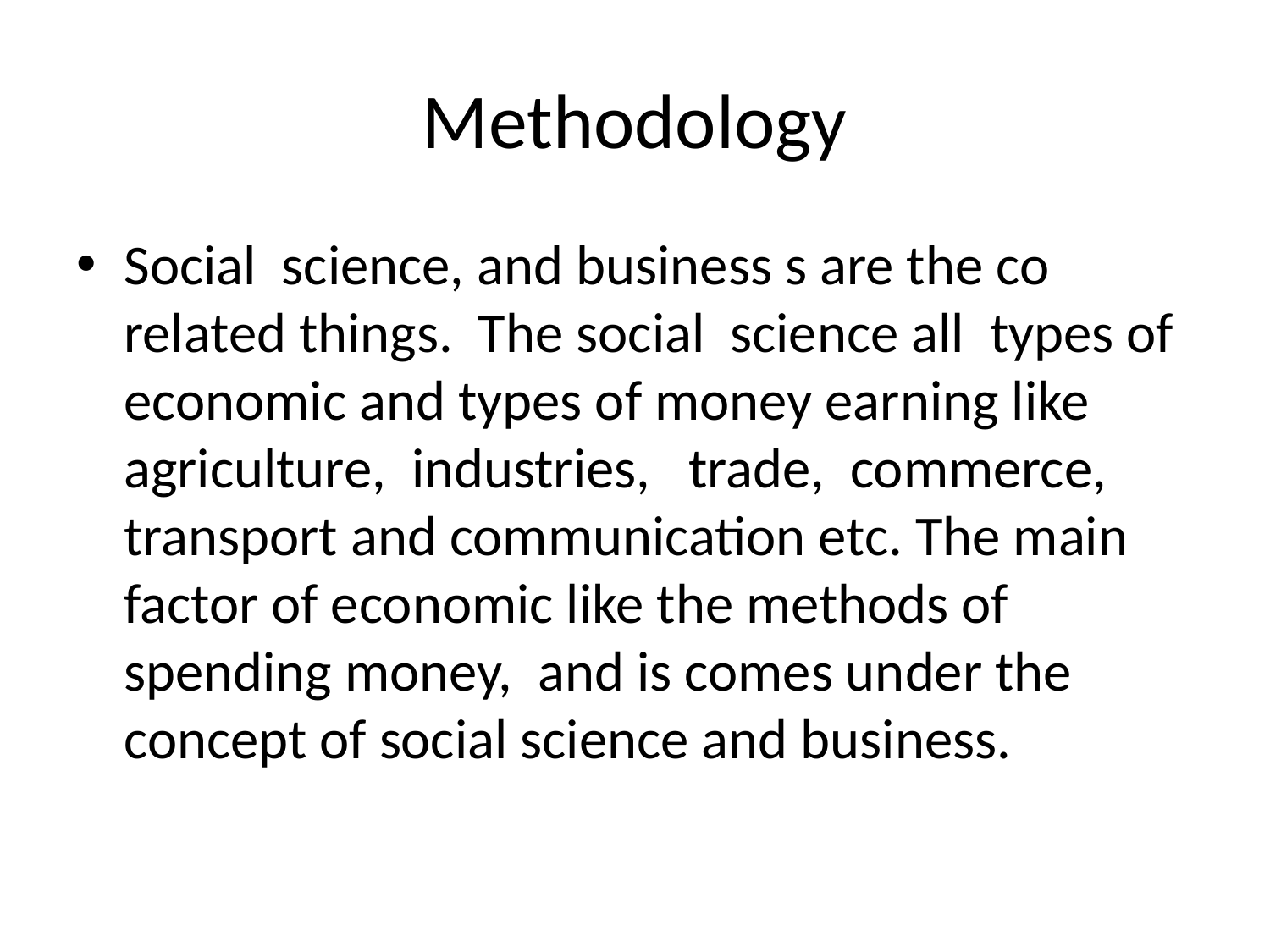

# Methodology
Social  science, and business s are the co  related things.  The social  science all  types of economic and types of money earning like agriculture,  industries,   trade,  commerce,  transport and communication etc. The main factor of economic like the methods of spending money,  and is comes under the concept of social science and business.